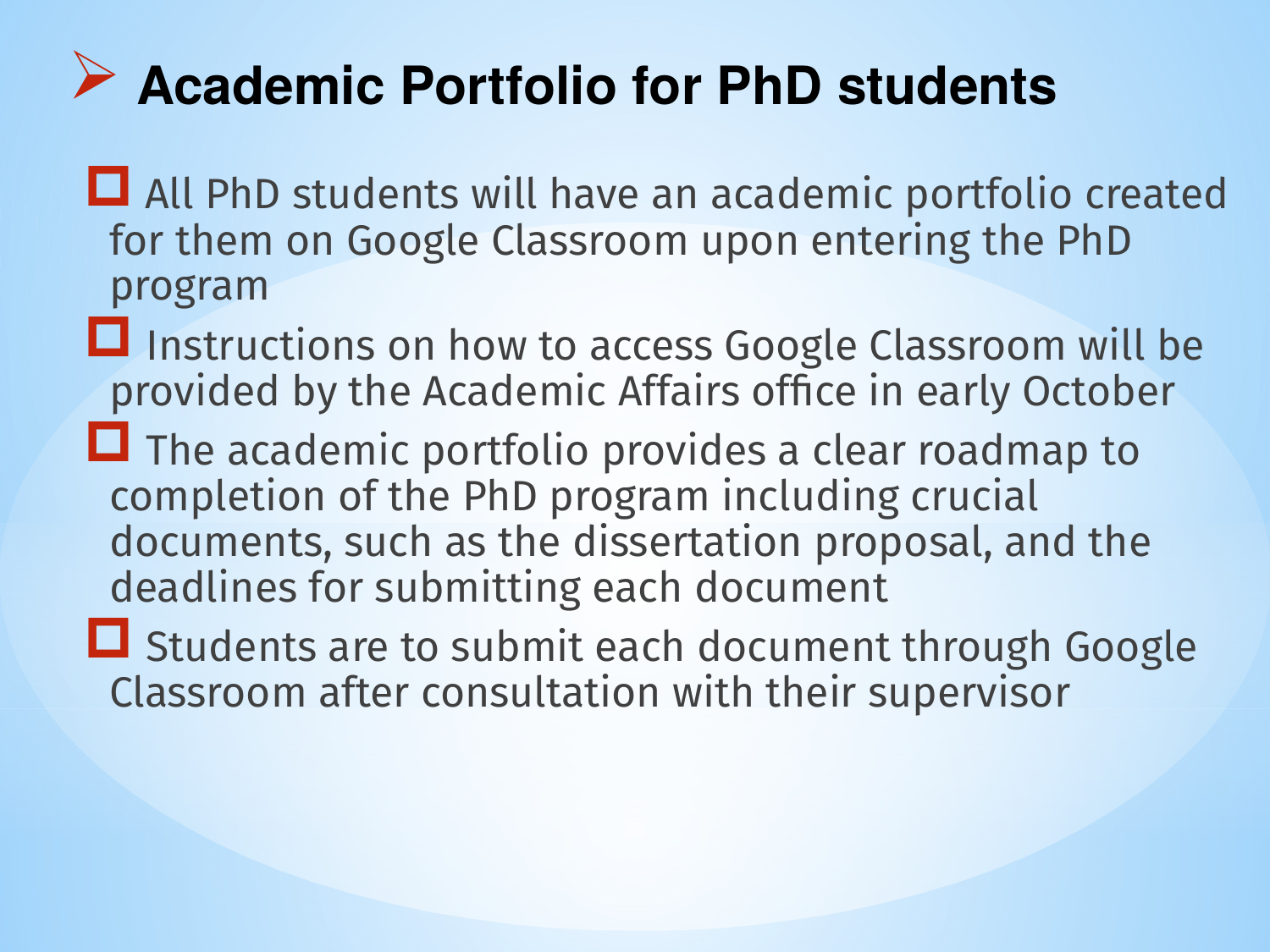

# Academic Portfolio for PhD students
 All PhD students will have an academic portfolio created for them on Google Classroom upon entering the PhD program
 Instructions on how to access Google Classroom will be provided by the Academic Affairs office in early October
 The academic portfolio provides a clear roadmap to completion of the PhD program including crucial documents, such as the dissertation proposal, and the deadlines for submitting each document
 Students are to submit each document through Google Classroom after consultation with their supervisor